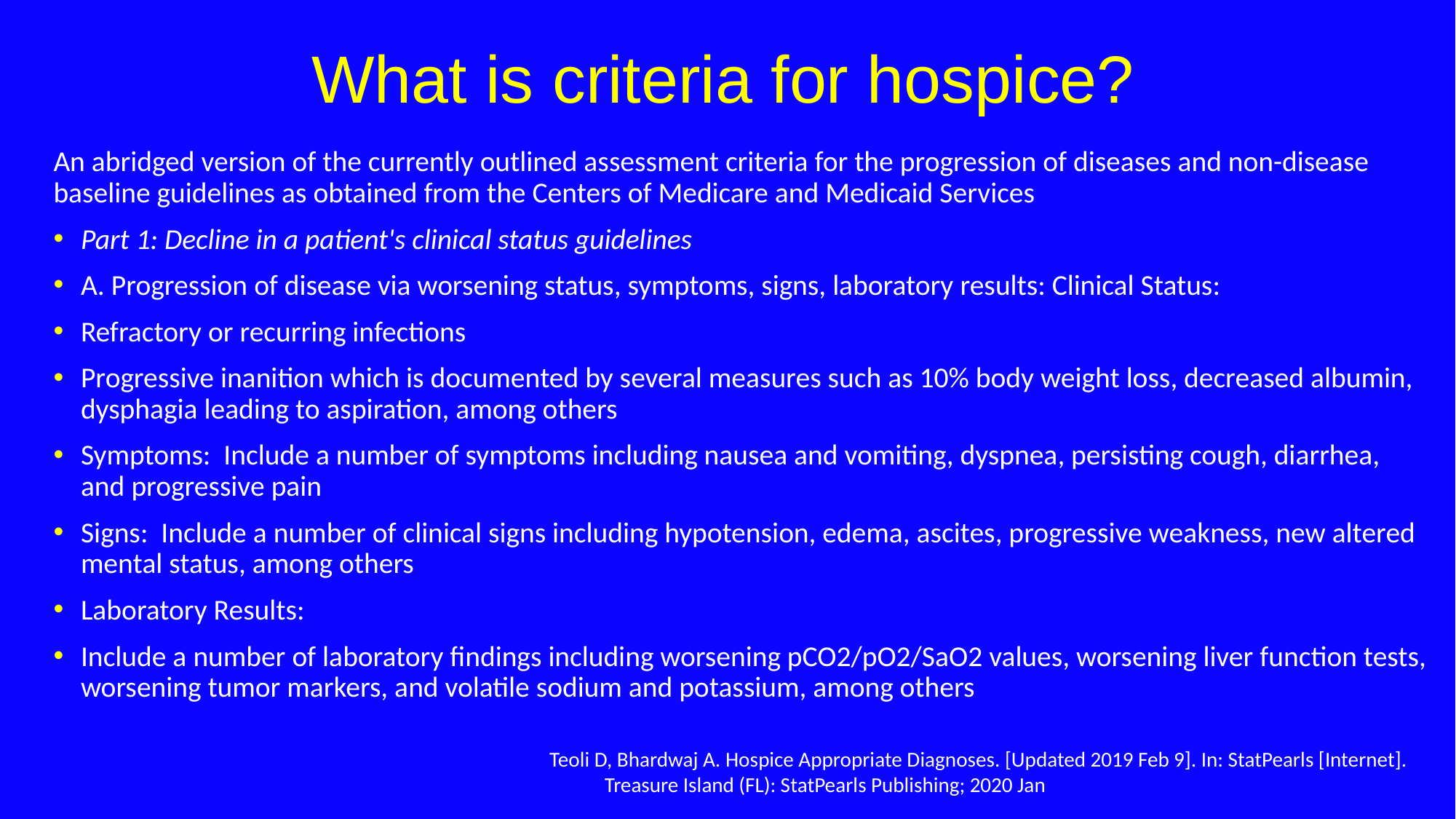

# What is criteria for hospice?
An abridged version of the currently outlined assessment criteria for the progression of diseases and non-disease baseline guidelines as obtained from the Centers of Medicare and Medicaid Services
Part 1: Decline in a patient's clinical status guidelines
A. Progression of disease via worsening status, symptoms, signs, laboratory results: Clinical Status:
Refractory or recurring infections
Progressive inanition which is documented by several measures such as 10% body weight loss, decreased albumin, dysphagia leading to aspiration, among others
Symptoms:  Include a number of symptoms including nausea and vomiting, dyspnea, persisting cough, diarrhea, and progressive pain
Signs:  Include a number of clinical signs including hypotension, edema, ascites, progressive weakness, new altered mental status, among others
Laboratory Results:
Include a number of laboratory findings including worsening pCO2/pO2/SaO2 values, worsening liver function tests, worsening tumor markers, and volatile sodium and potassium, among others

Teoli D, Bhardwaj A. Hospice Appropriate Diagnoses. [Updated 2019 Feb 9]. In: StatPearls [Internet]. Treasure Island (FL): StatPearls Publishing; 2020 Jan